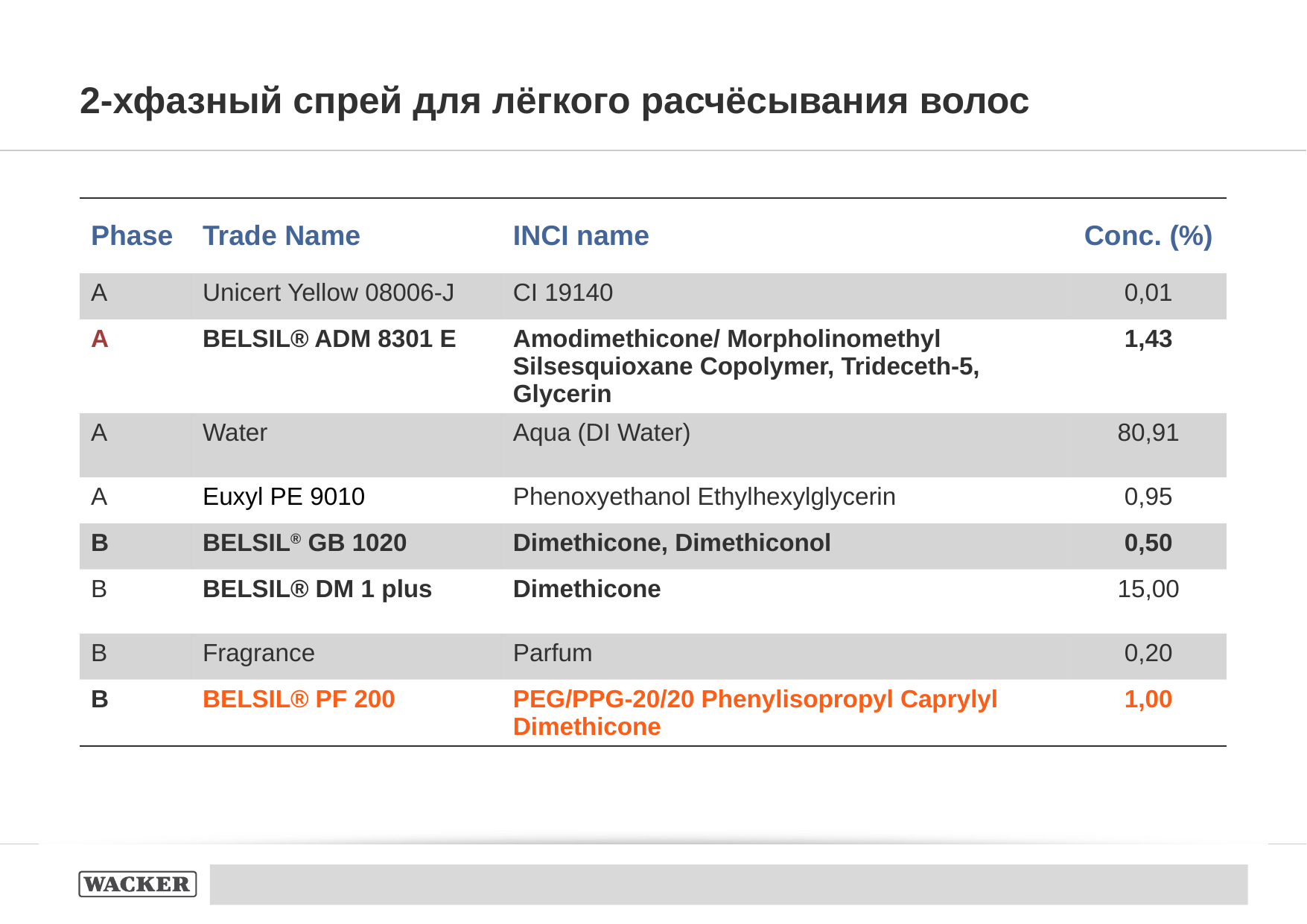

# 2-хфазный спрей для лёгкого расчёсывания волос
| Phase | Trade Name | INCI name | Conc. (%) |
| --- | --- | --- | --- |
| A | Unicert Yellow 08006-J | CI 19140 | 0,01 |
| A | BELSIL® ADM 8301 E | Amodimethicone/ Morpholinomethyl Silsesquioxane Copolymer, Trideceth-5, Glycerin | 1,43 |
| A | Water | Aqua (DI Water) | 80,91 |
| A | Euxyl PE 9010 | Phenoxyethanol Ethylhexylglycerin | 0,95 |
| B | BELSIL® GB 1020 | Dimethicone, Dimethiconol | 0,50 |
| B | BELSIL® DM 1 plus | Dimethicone | 15,00 |
| B | Fragrance | Parfum | 0,20 |
| B | BELSIL® PF 200 | PEG/PPG-20/20 Phenylisopropyl Caprylyl Dimethicone | 1,00 |